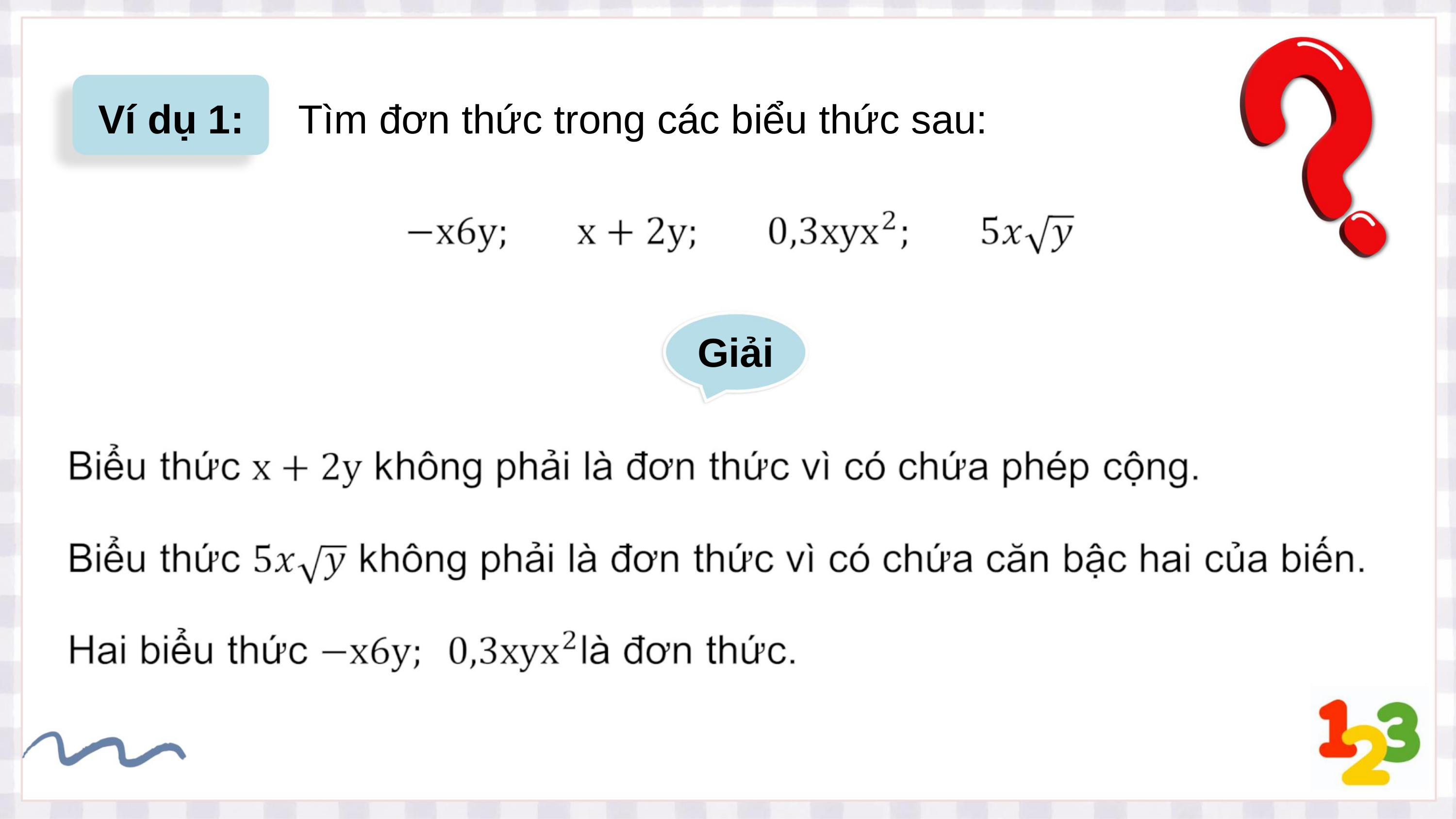

Ví dụ 1: Tìm đơn thức trong các biểu thức sau:
ꢀ
Giải
ꢀ